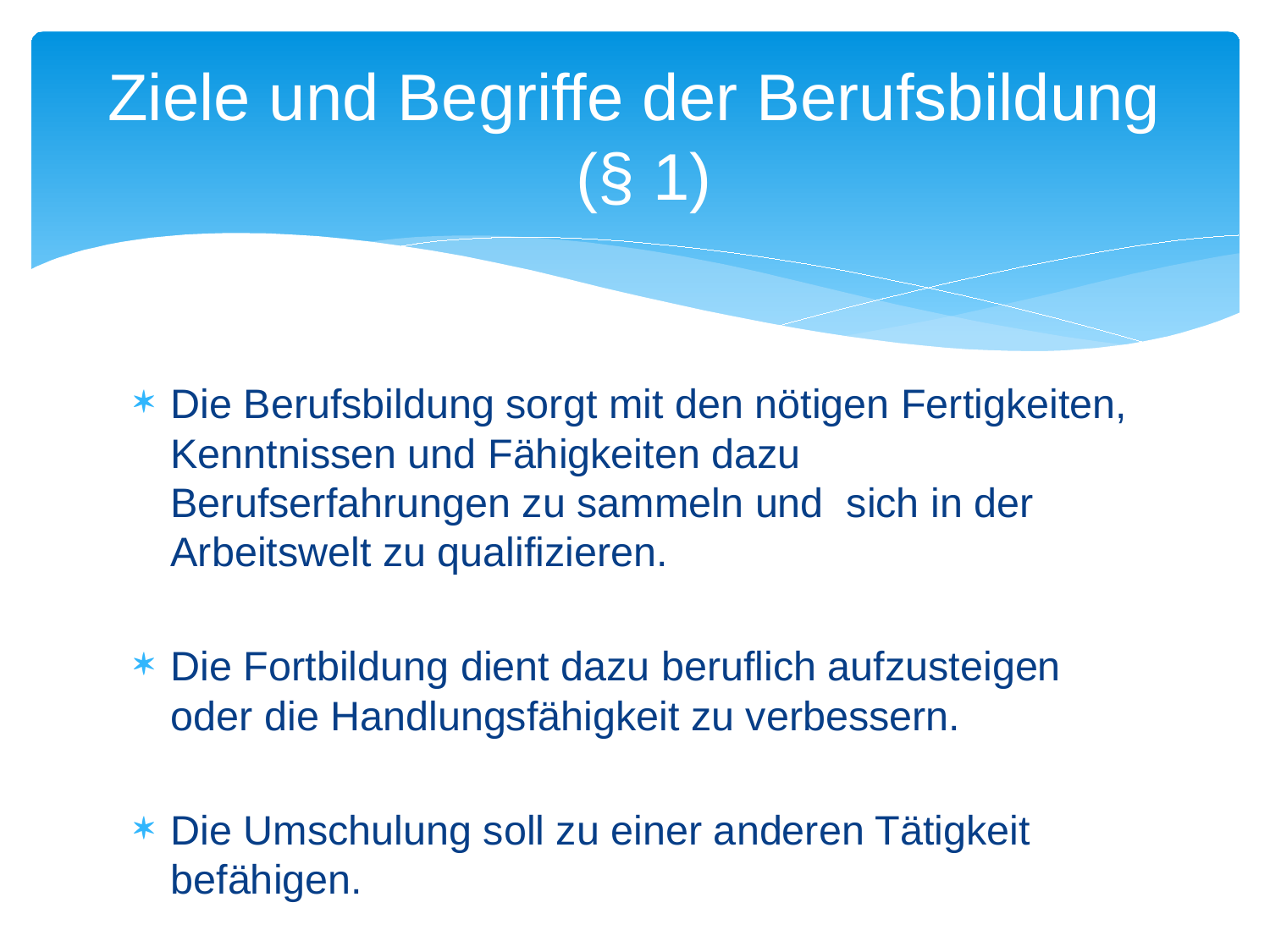

# Ziele und Begriffe der Berufsbildung (§ 1)
Die Berufsbildung sorgt mit den nötigen Fertigkeiten, Kenntnissen und Fähigkeiten dazu Berufserfahrungen zu sammeln und  sich in der Arbeitswelt zu qualifizieren.

Die Fortbildung dient dazu beruflich aufzusteigen oder die Handlungsfähigkeit zu verbessern.

Die Umschulung soll zu einer anderen Tätigkeit befähigen.